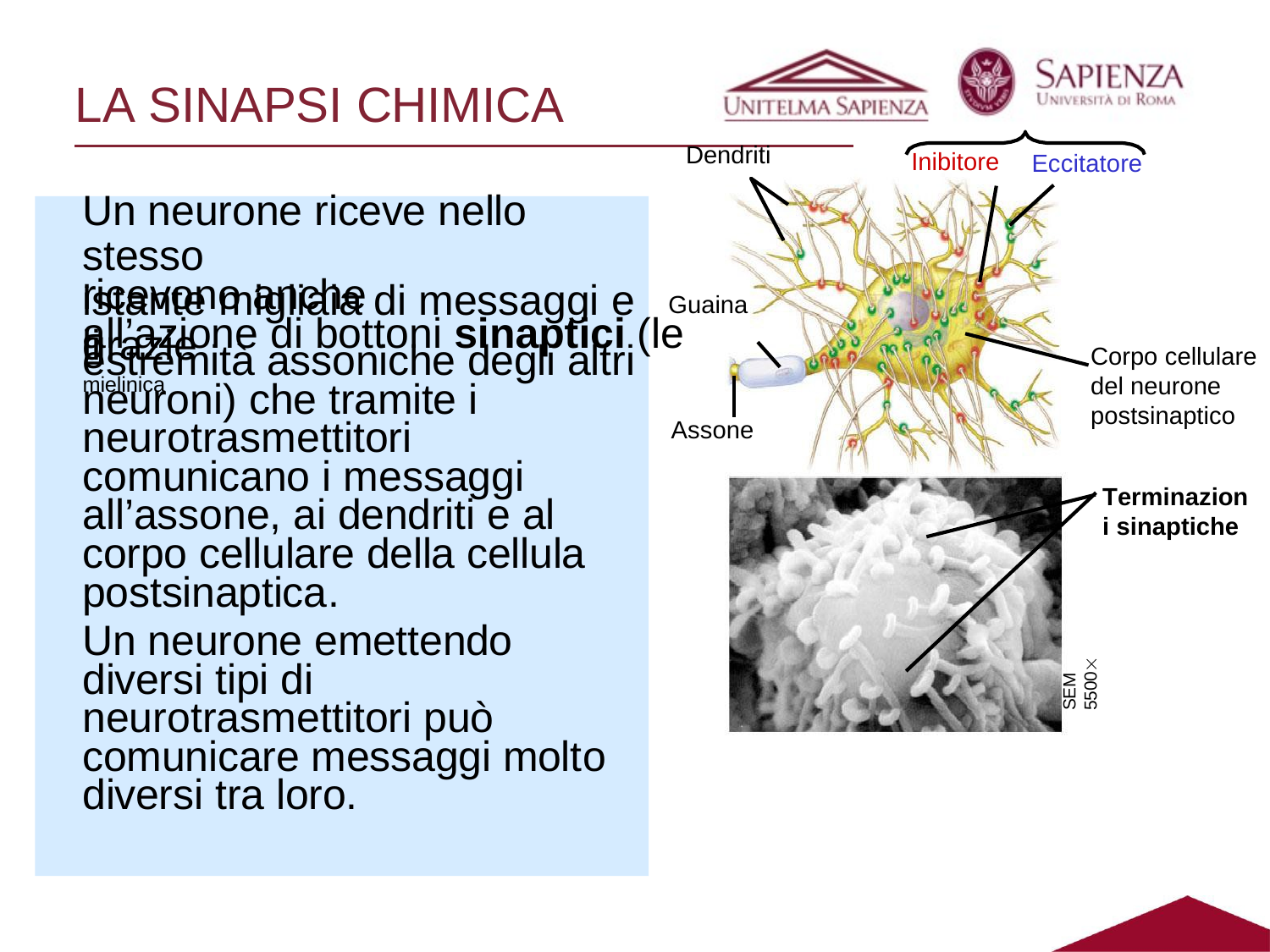

Terminazioni sinaptiche

# LA SINAPSI CHIMICA

Dendriti
Inibitore

Eccitatore

Un neurone riceve nello stesso
istante migliaia di messaggi e li

ricevono anche grazie
Guaina
all’azione di bottoni sinaptici (le mielinica

Corpo cellulare del neurone postsinaptico

estremità assoniche degli altri neuroni) che tramite i neurotrasmettitori comunicano i messaggi all’assone, ai dendriti e al corpo cellulare della cellula postsinaptica.
Un neurone emettendo diversi tipi di neurotrasmettitori può comunicare messaggi molto diversi tra loro.

Assone
Terminazioni sinaptiche

SEM 5500×